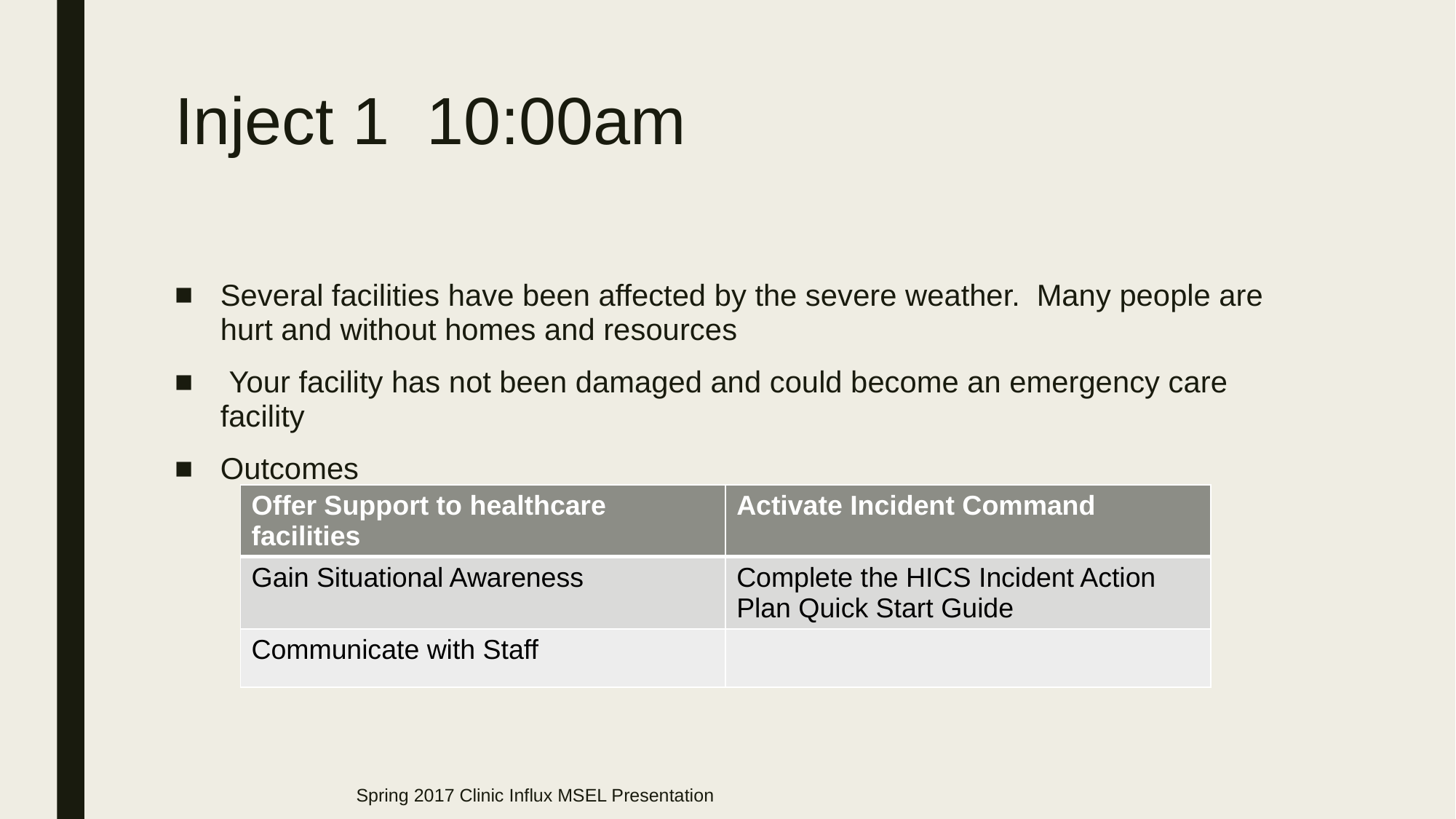

# Inject 1  10:00am
Several facilities have been affected by the severe weather.  Many people are hurt and without homes and resources
 Your facility has not been damaged and could become an emergency care facility
Outcomes

| Offer Support to healthcare facilities | Activate Incident Command |
| --- | --- |
| Gain Situational Awareness | Complete the HICS Incident Action Plan Quick Start Guide |
| Communicate with Staff |  |
Spring 2017 Clinic Influx MSEL Presentation